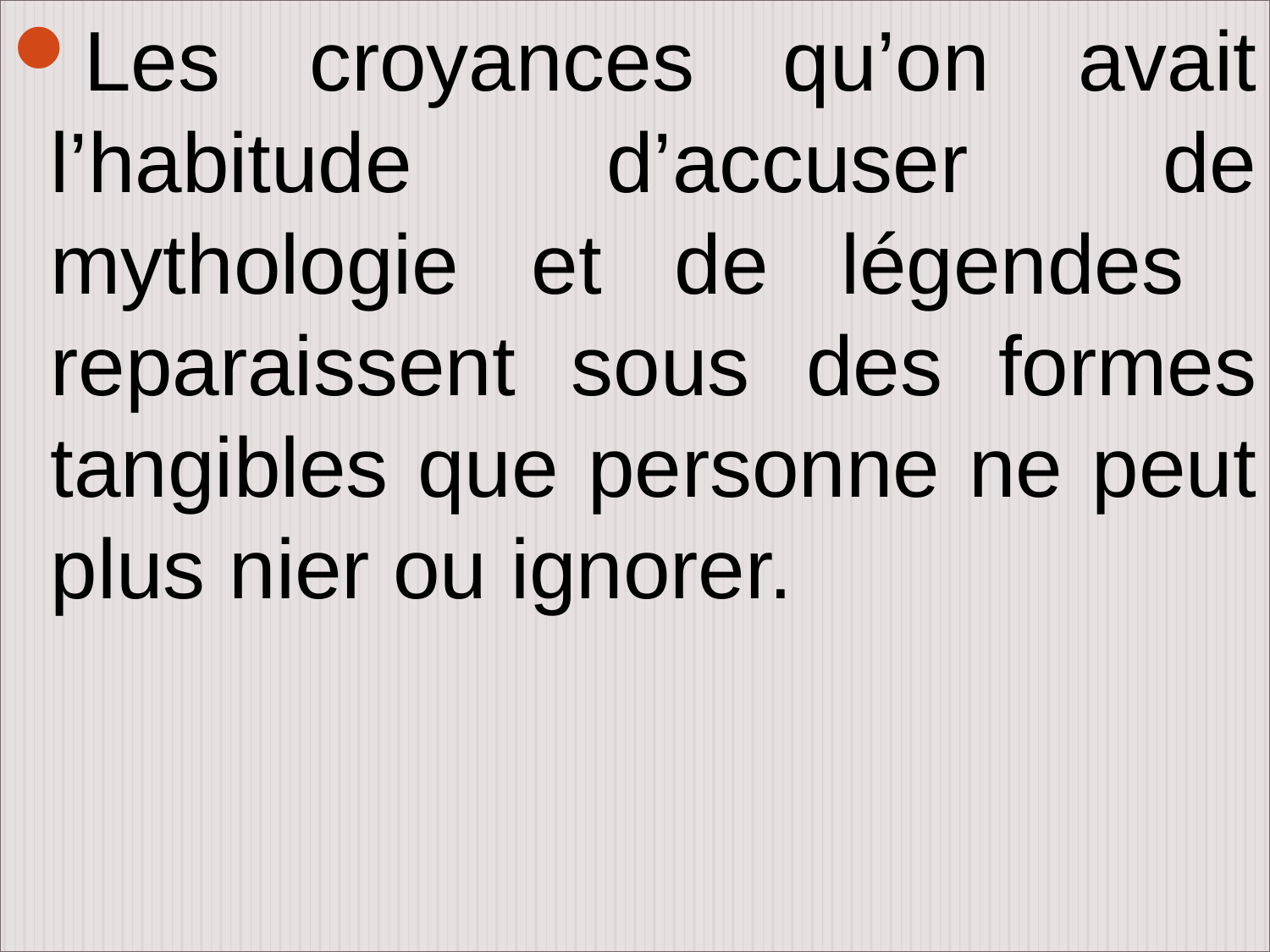

Les croyances qu’on avait l’habitude d’accuser de mythologie et de légendes  reparaissent sous des formes tangibles que personne ne peut plus nier ou ignorer.